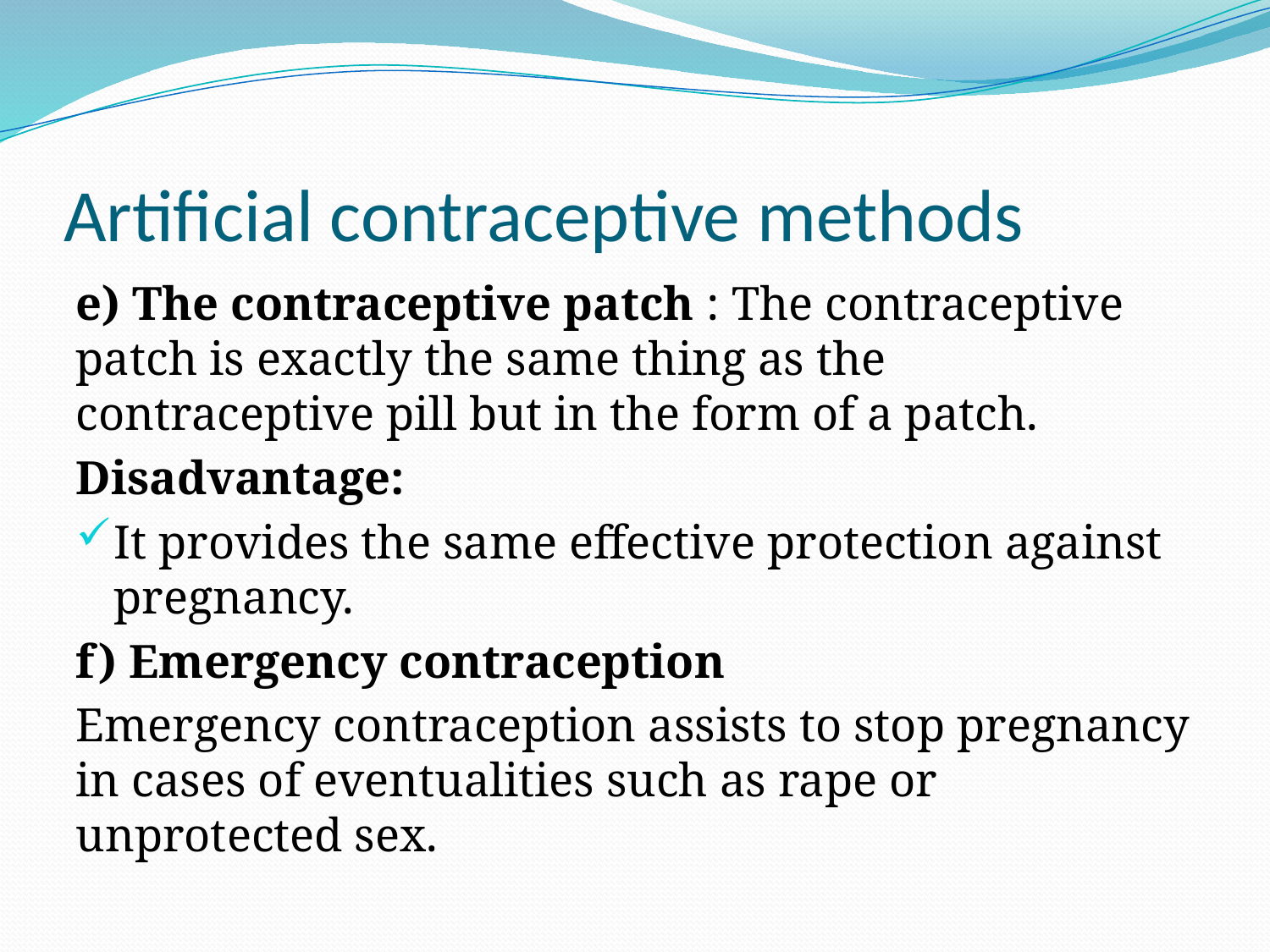

# Artificial contraceptive methods
e) The contraceptive patch : The contraceptive patch is exactly the same thing as the contraceptive pill but in the form of a patch.
Disadvantage:
It provides the same effective protection against pregnancy.
f) Emergency contraception
Emergency contraception assists to stop pregnancy in cases of eventualities such as rape or unprotected sex.